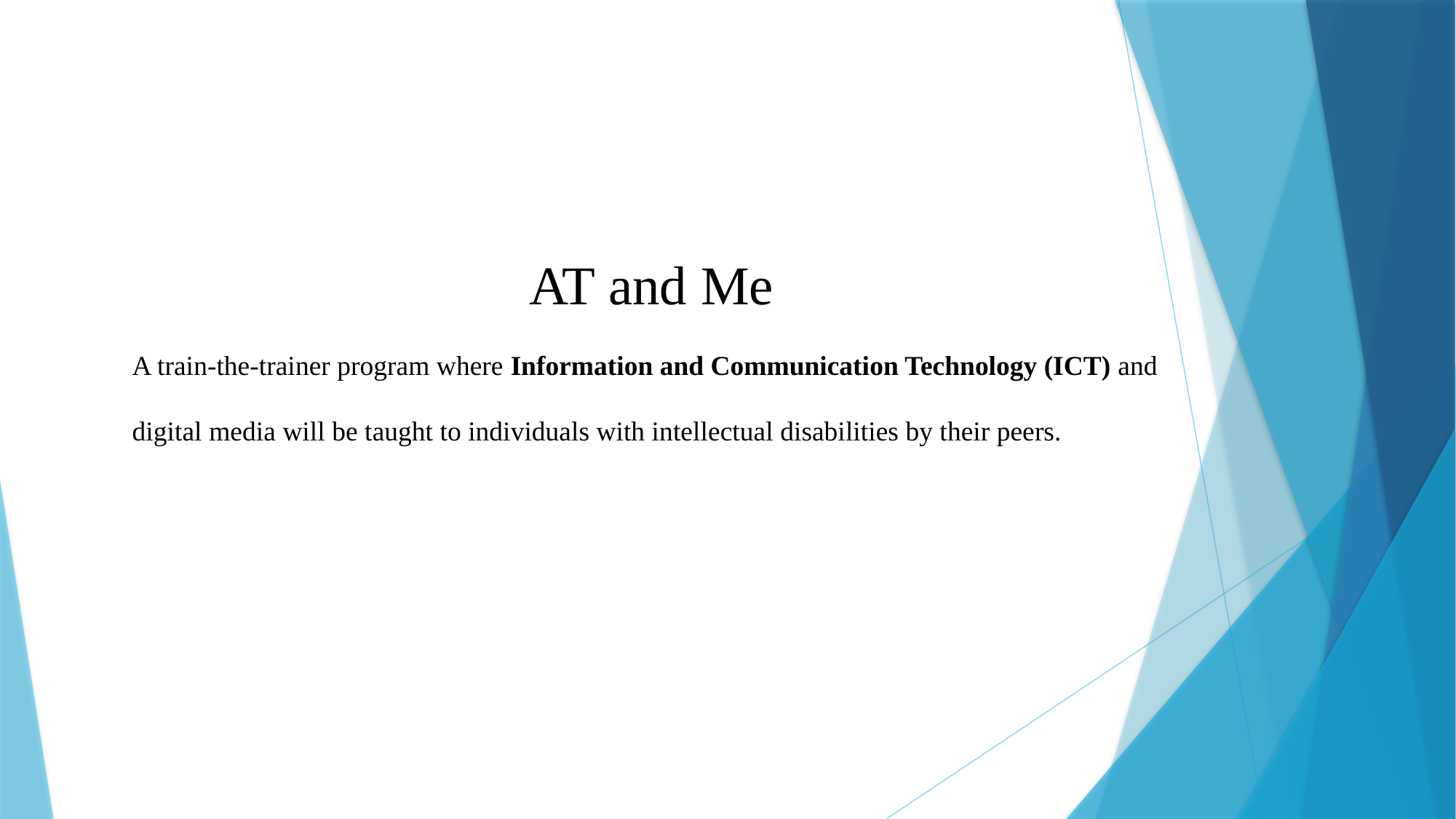

AT and Me
A train-the-trainer program where Information and Communication Technology (ICT) and
digital media will be taught to individuals with intellectual disabilities by their peers.